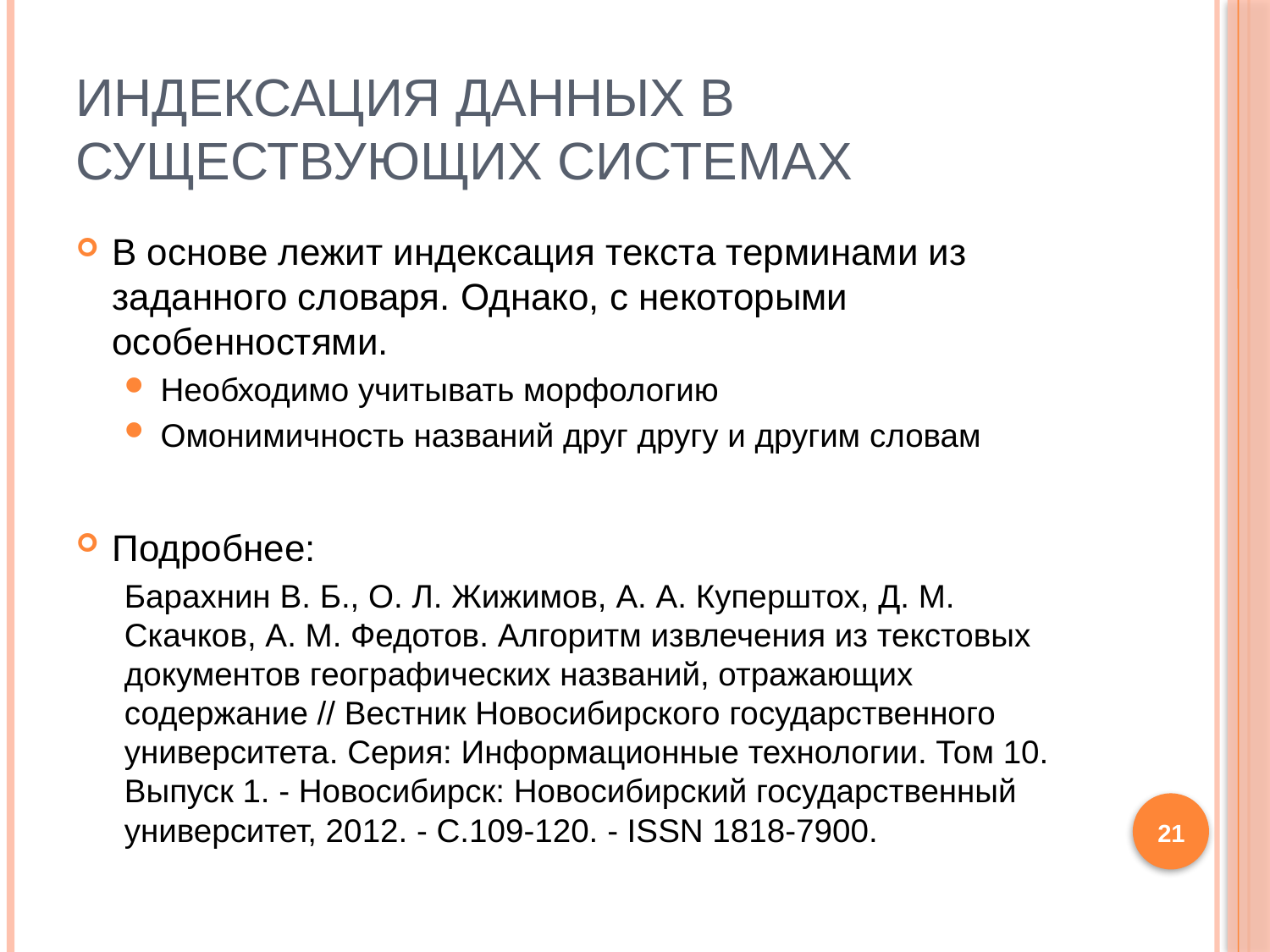

# Индексация данных в существующих системах
В основе лежит индексация текста терминами из заданного словаря. Однако, с некоторыми особенностями.
Необходимо учитывать морфологию
Омонимичность названий друг другу и другим словам

Подробнее:
Барахнин В. Б., О. Л. Жижимов, А. А. Куперштох, Д. М. Скачков, А. М. Федотов. Алгоритм извлечения из текстовых документов географических названий, отражающих содержание // Вестник Новосибирского государственного университета. Серия: Информационные технологии. Том 10. Выпуск 1. - Новосибирск: Новосибирский государственный университет, 2012. - С.109-120. - ISSN 1818-7900.
21